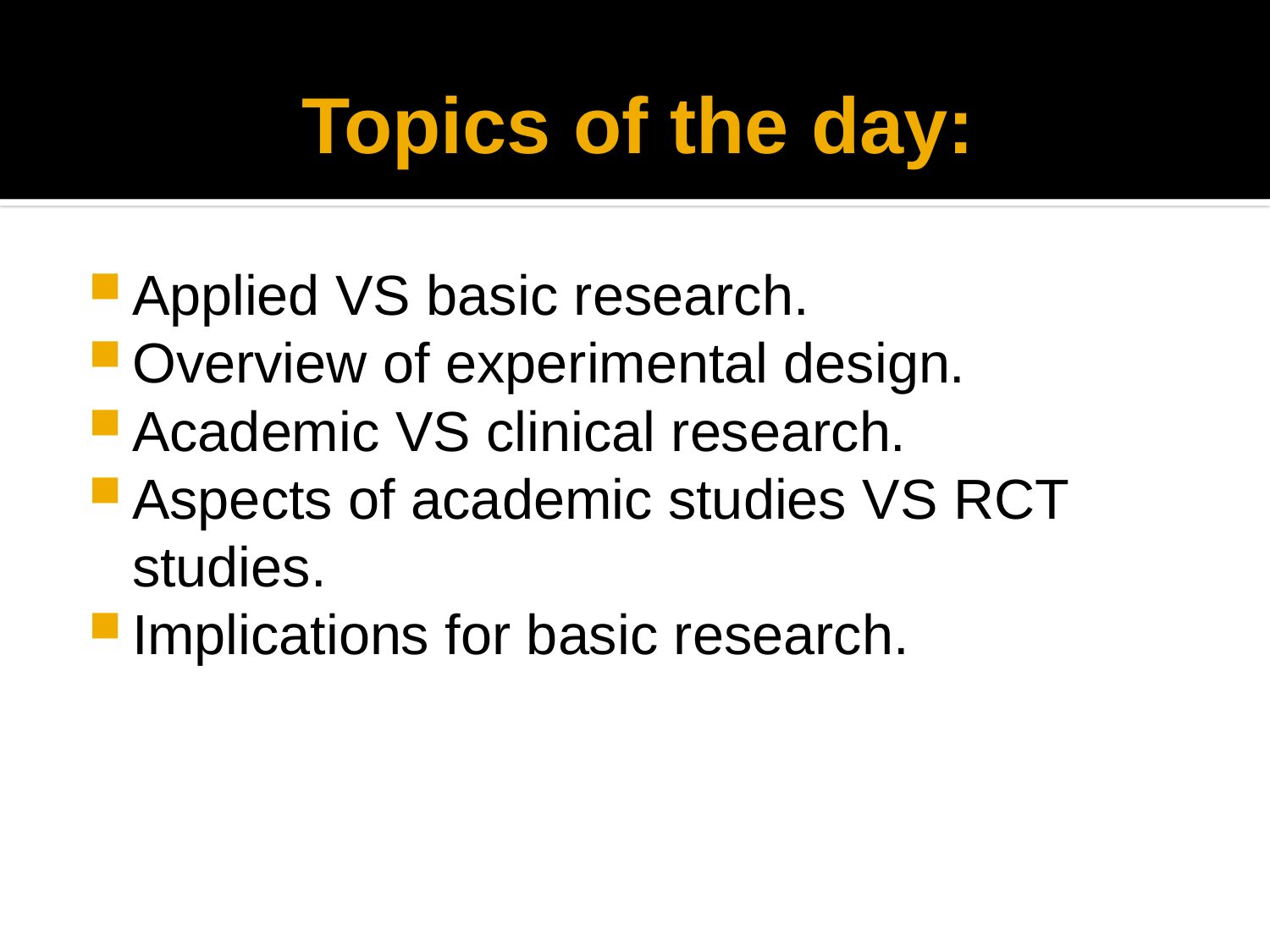

# Topics of the day:
Applied VS basic research.
Overview of experimental design.
Academic VS clinical research.
Aspects of academic studies VS RCT studies.
Implications for basic research.